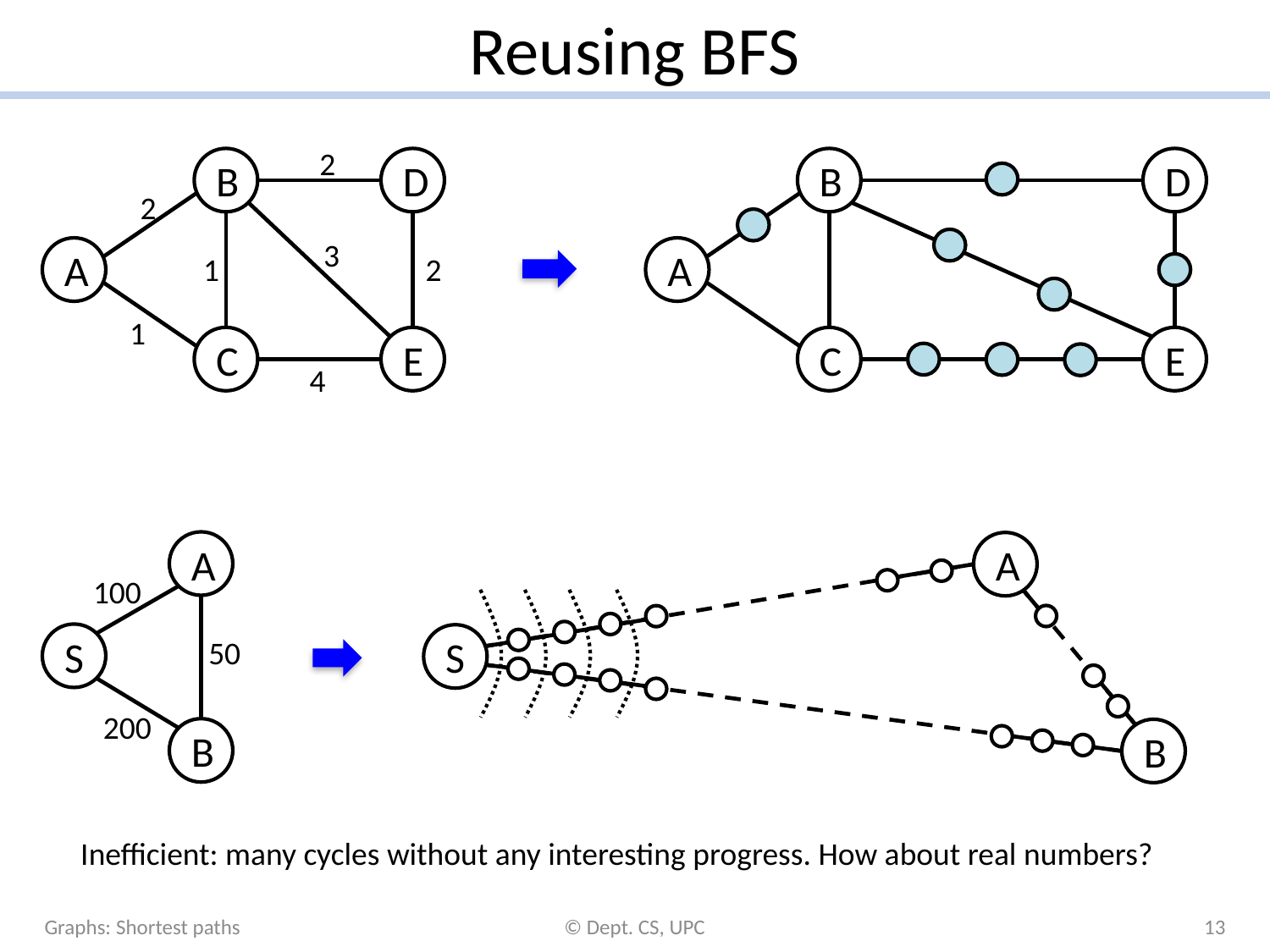

# Reusing BFS
2
B
D
B
D

A

C
E

2
3
A
2
1
1
C
E
4
A
100
S
50
200
B
A

S

B

Inefficient: many cycles without any interesting progress. How about real numbers?
Graphs: Shortest paths
© Dept. CS, UPC
13